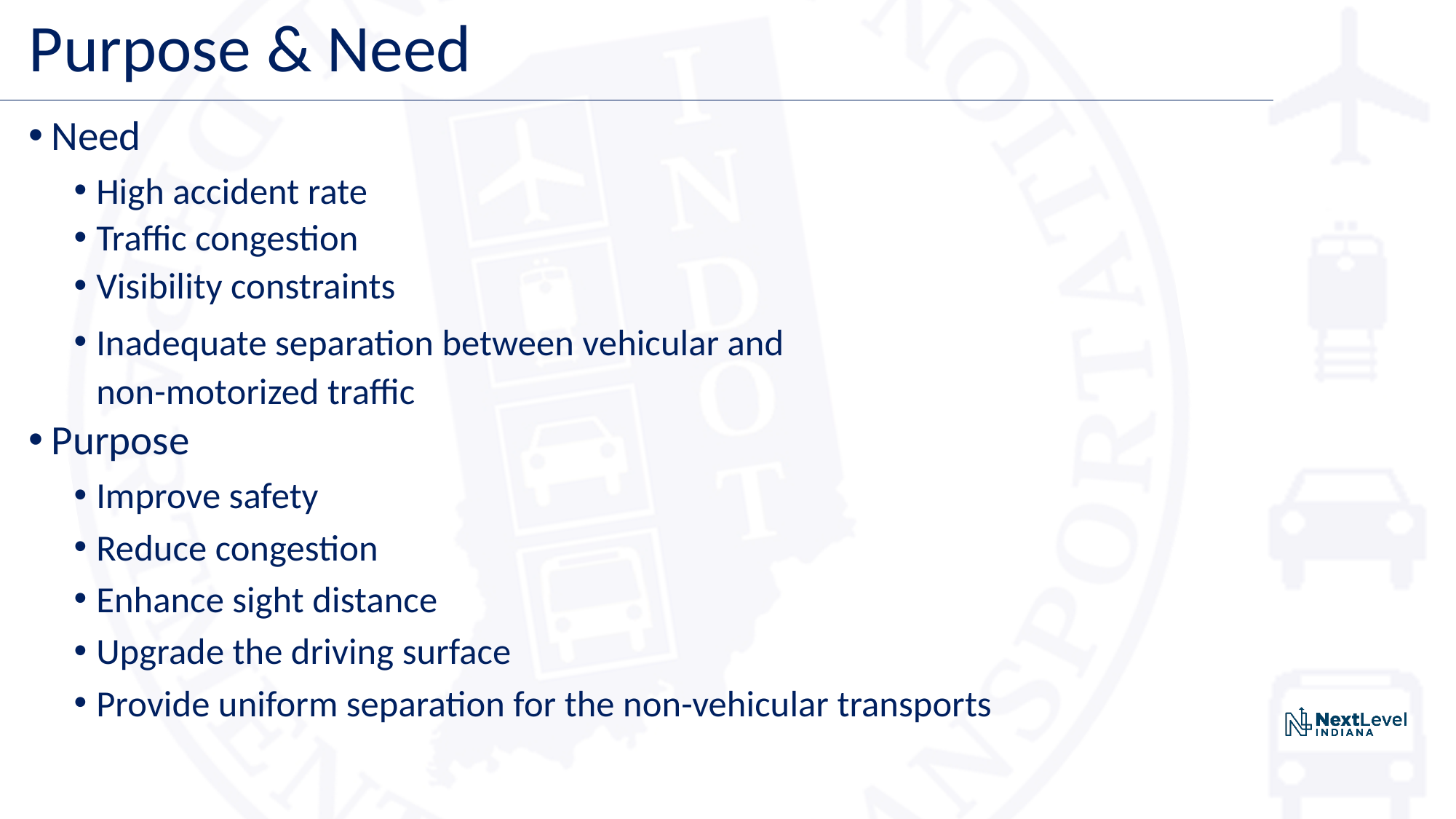

# Purpose & Need
Need
High accident rate
Traffic congestion
Visibility constraints
Inadequate separation between vehicular and
non-motorized traffic
Purpose
Improve safety
Reduce congestion
Enhance sight distance
Upgrade the driving surface
Provide uniform separation for the non-vehicular transports